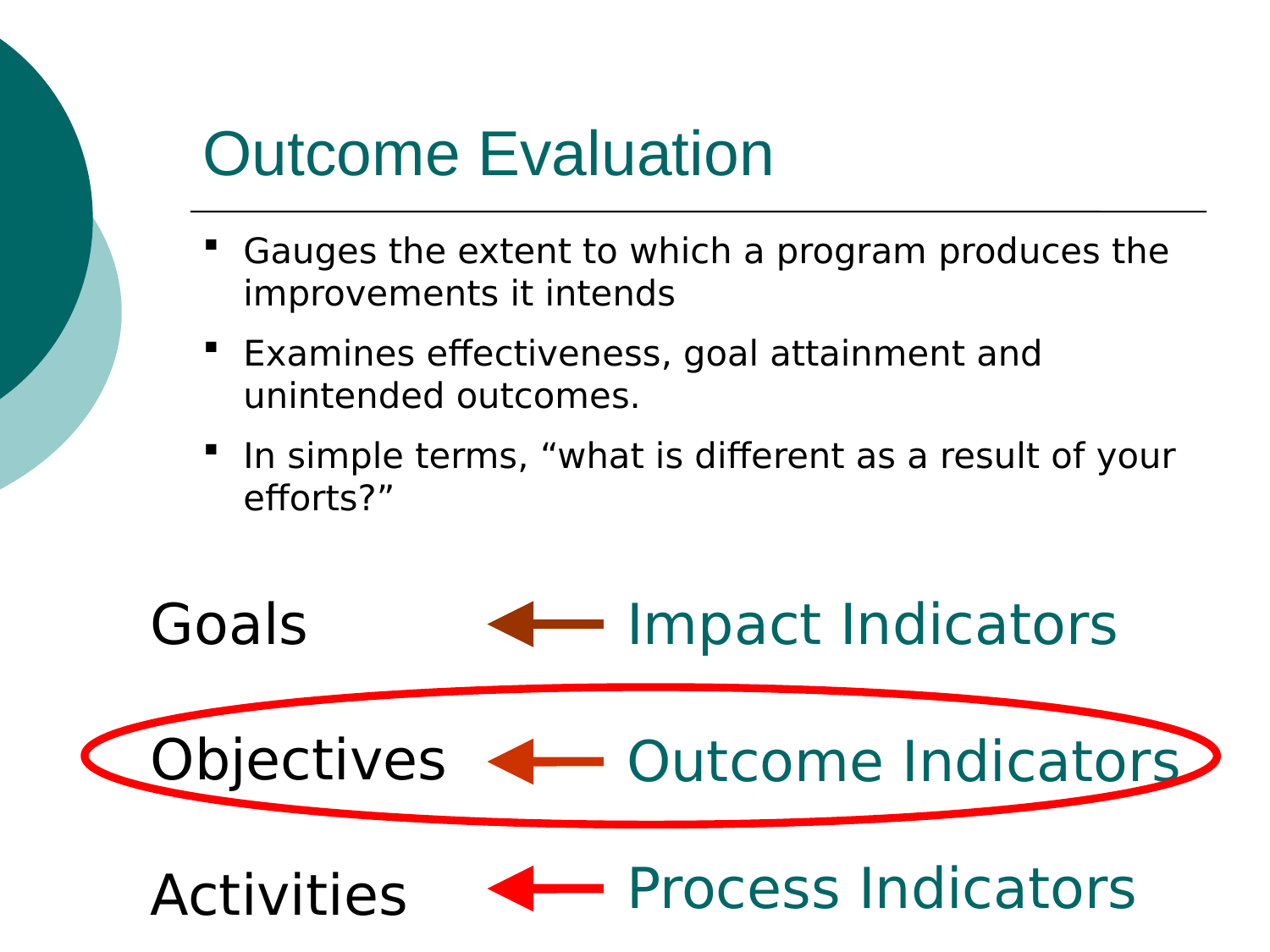

Outcome Evaluation
Gauges the extent to which a program produces the improvements it intends
Examines effectiveness, goal attainment and unintended outcomes.
In simple terms, “what is different as a result of your efforts?”
Goals

Objectives

Activities

Impact Indicators

Outcome Indicators

Process Indicators